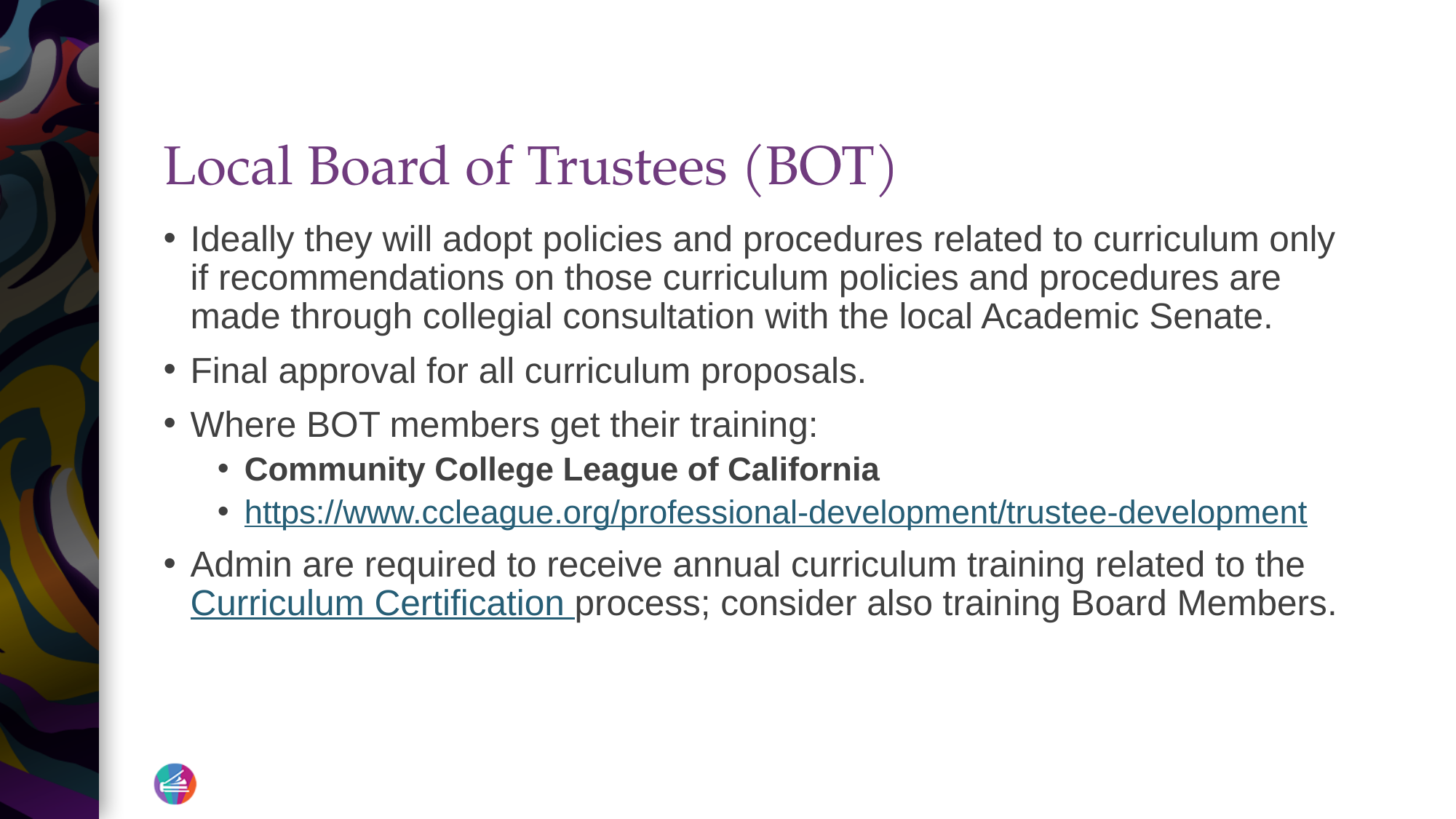

# Local Board of Trustees (BOT)
Ideally they will adopt policies and procedures related to curriculum only if recommendations on those curriculum policies and procedures are made through collegial consultation with the local Academic Senate.
Final approval for all curriculum proposals.
Where BOT members get their training:
Community College League of California
https://www.ccleague.org/professional-development/trustee-development
Admin are required to receive annual curriculum training related to the Curriculum Certification process; consider also training Board Members.